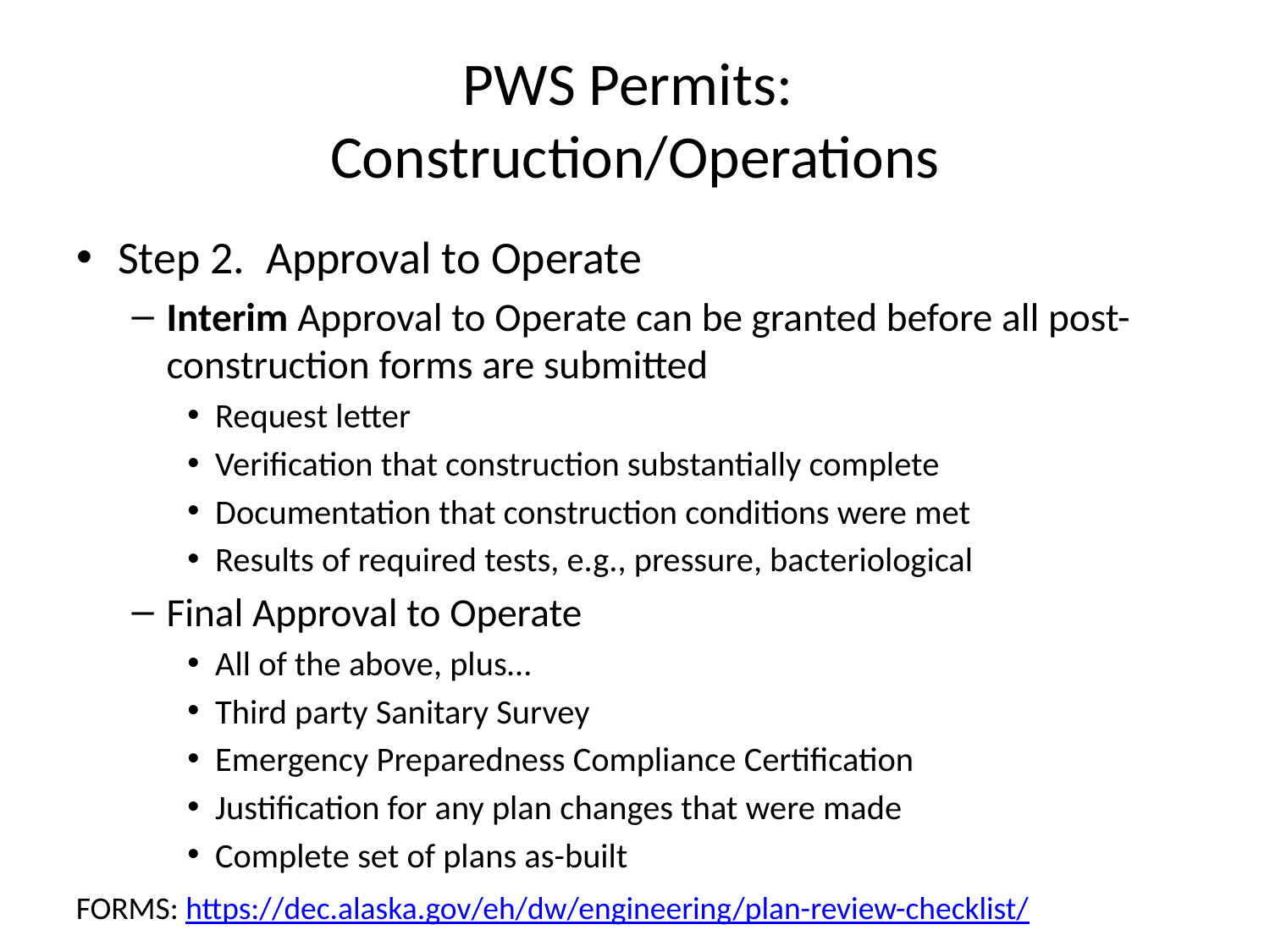

# PWS Permits: Construction/Operations
Step 2.  Approval to Operate
Interim Approval to Operate can be granted before all post-construction forms are submitted
Request letter
Verification that construction substantially complete
Documentation that construction conditions were met
Results of required tests, e.g., pressure, bacteriological
Final Approval to Operate
All of the above, plus…
Third party Sanitary Survey
Emergency Preparedness Compliance Certification
Justification for any plan changes that were made
Complete set of plans as-built
FORMS: https://dec.alaska.gov/eh/dw/engineering/plan-review-checklist/